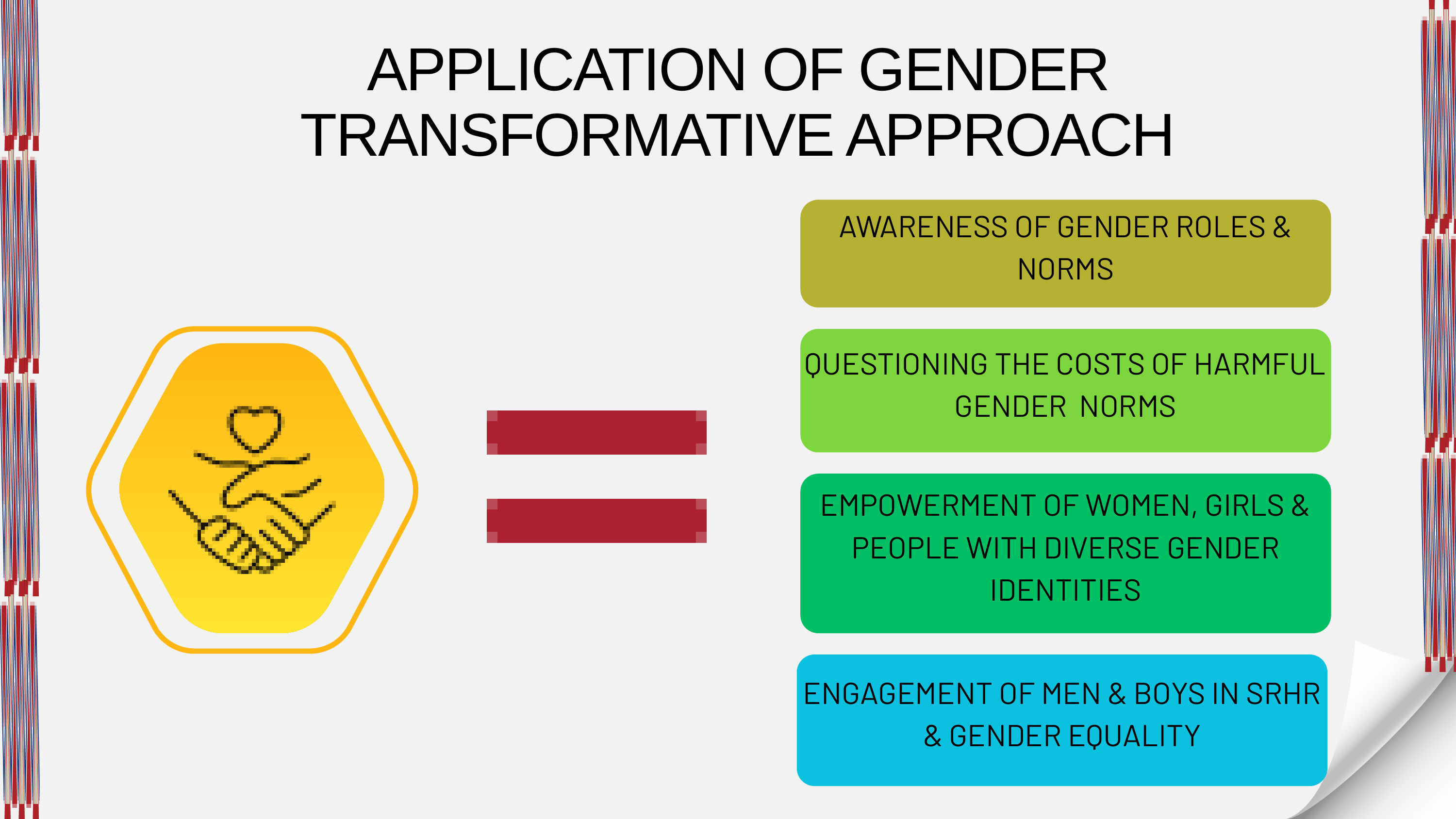

APPLICATION OF GENDER TRANSFORMATIVE APPROACH

AWARENESS OF GENDER ROLES & NORMS

QUESTIONING THE COSTS OF HARMFUL GENDER  NORMS

EMPOWERMENT OF WOMEN, GIRLS & PEOPLE WITH DIVERSE GENDER IDENTITIES

ENGAGEMENT OF MEN & BOYS IN SRHR & GENDER EQUALITY